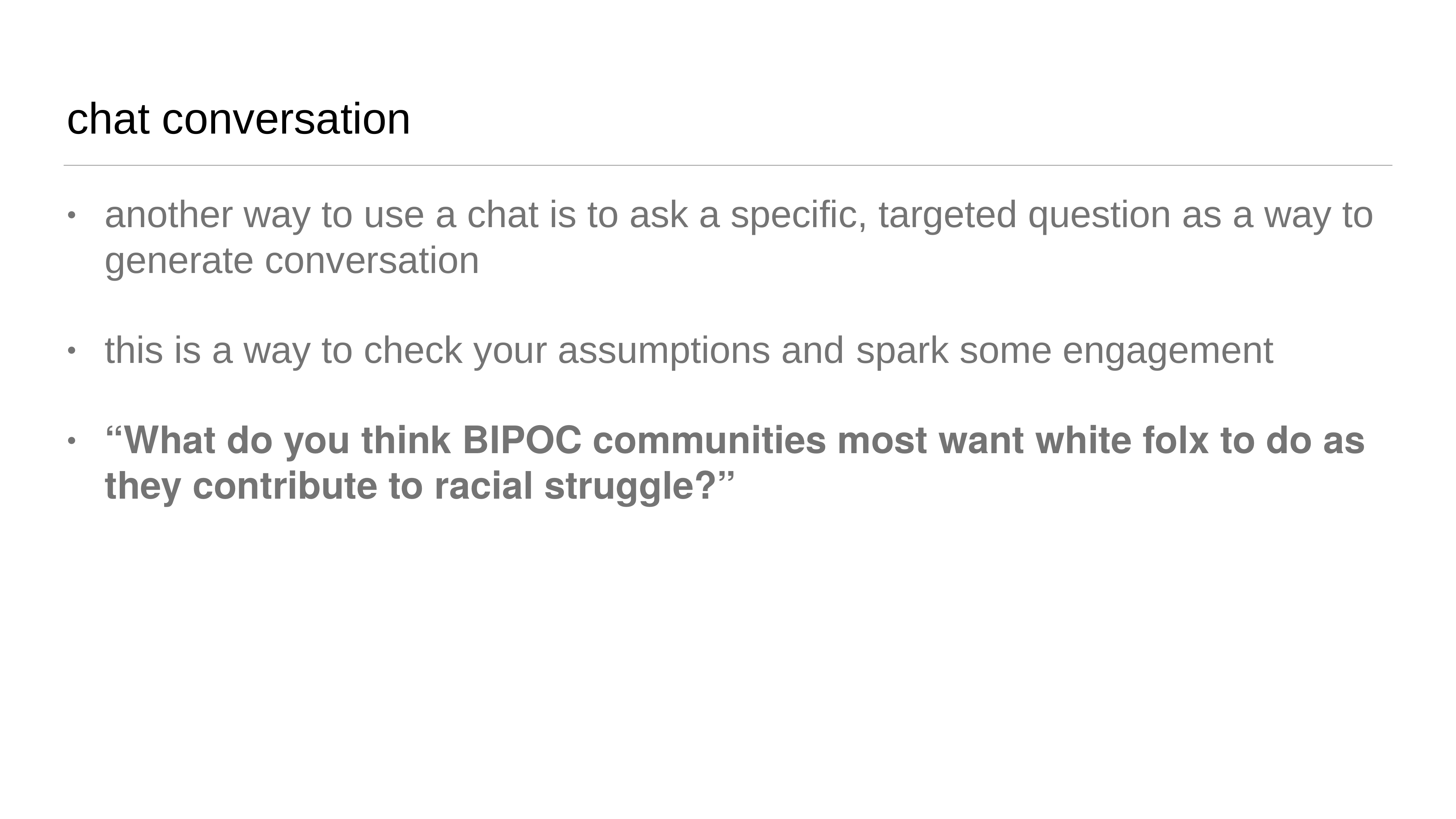

# chat conversation
another way to use a chat is to ask a specific, targeted question as a way to generate conversation
this is a way to check your assumptions and spark some engagement
“What do you think BIPOC communities most want white folx to do as they contribute to racial struggle?”